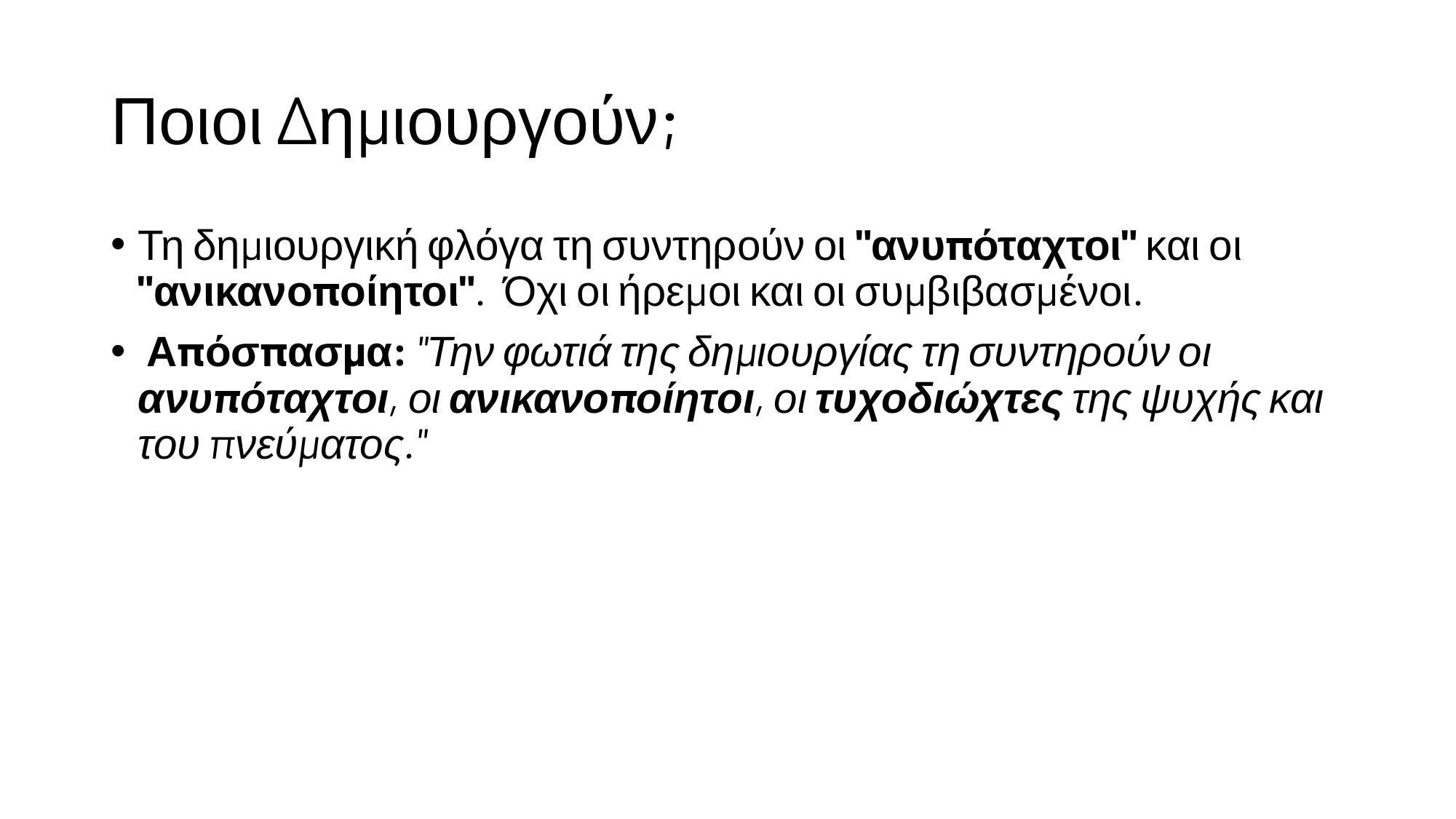

# Ποιοι Δημιουργούν;
Τη δημιουργική φλόγα τη συντηρούν οι "ανυπόταχτοι" και οι "ανικανοποίητοι".  Όχι οι ήρεμοι και οι συμβιβασμένοι.
 Απόσπασμα: "Την φωτιά της δημιουργίας τη συντηρούν οι ανυπόταχτοι, οι ανικανοποίητοι, οι τυχοδιώχτες της ψυχής και του πνεύματος."